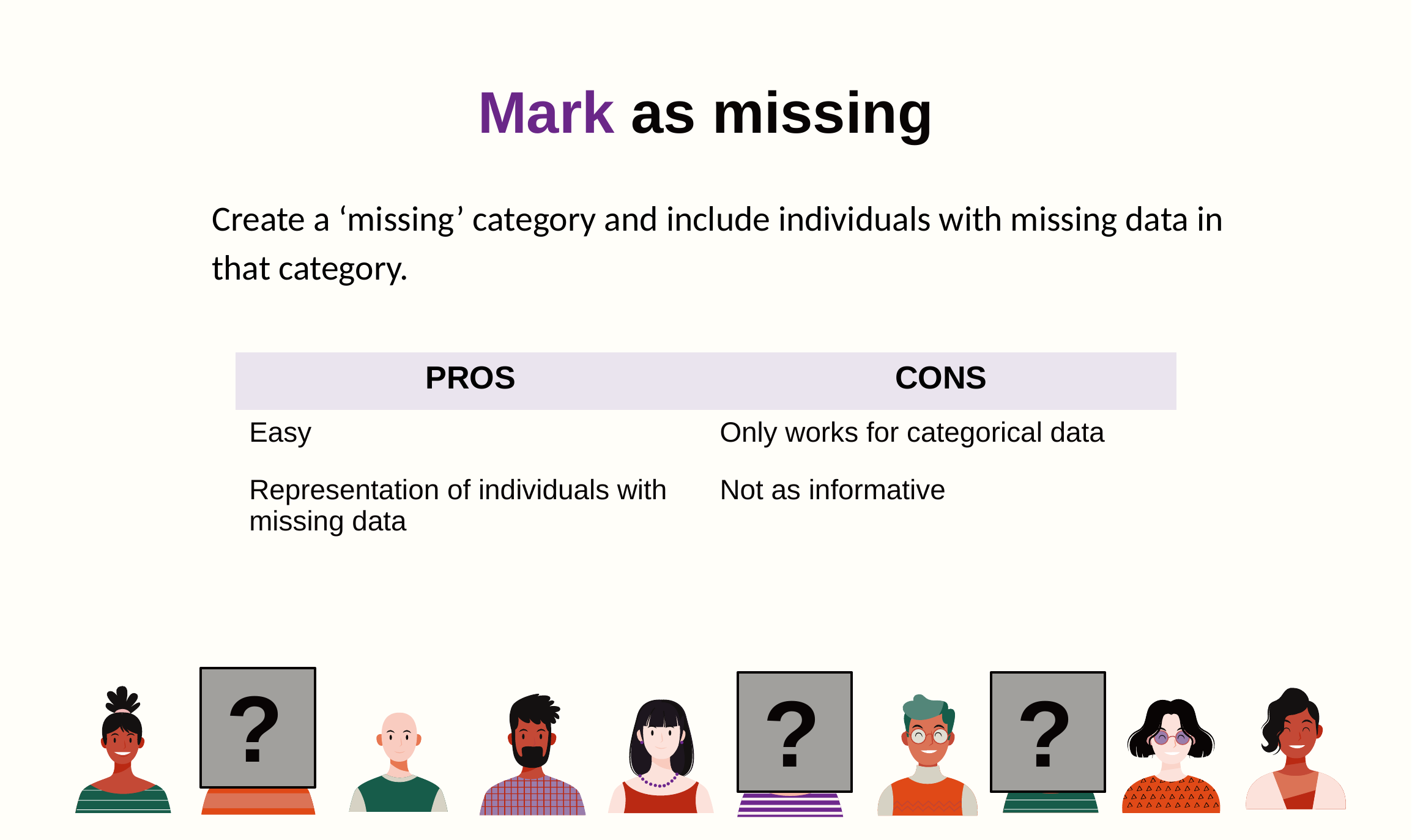

# Mark as missing
Create a ‘missing’ category and include individuals with missing data in that category.
| PROS | CONS |
| --- | --- |
| Easy | Only works for categorical data |
| Representation of individuals with missing data | Not as informative |
?

?
?